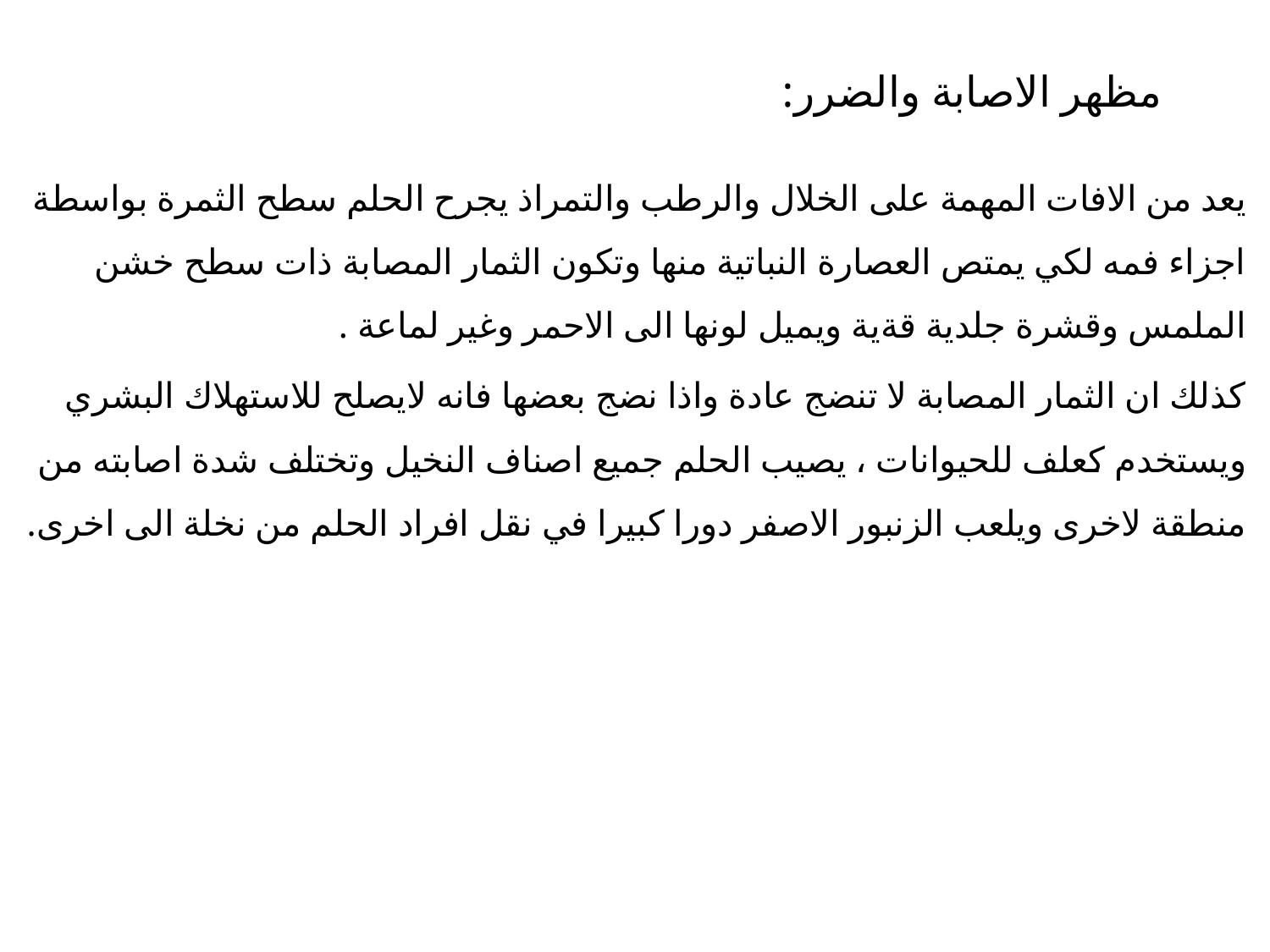

# مظهر الاصابة والضرر:
يعد من الافات المهمة على الخلال والرطب والتمراذ يجرح الحلم سطح الثمرة بواسطة اجزاء فمه لكي يمتص العصارة النباتية منها وتكون الثمار المصابة ذات سطح خشن الملمس وقشرة جلدية قةية ويميل لونها الى الاحمر وغير لماعة .
كذلك ان الثمار المصابة لا تنضج عادة واذا نضج بعضها فانه لايصلح للاستهلاك البشري ويستخدم كعلف للحيوانات ، يصيب الحلم جميع اصناف النخيل وتختلف شدة اصابته من منطقة لاخرى ويلعب الزنبور الاصفر دورا كبيرا في نقل افراد الحلم من نخلة الى اخرى.